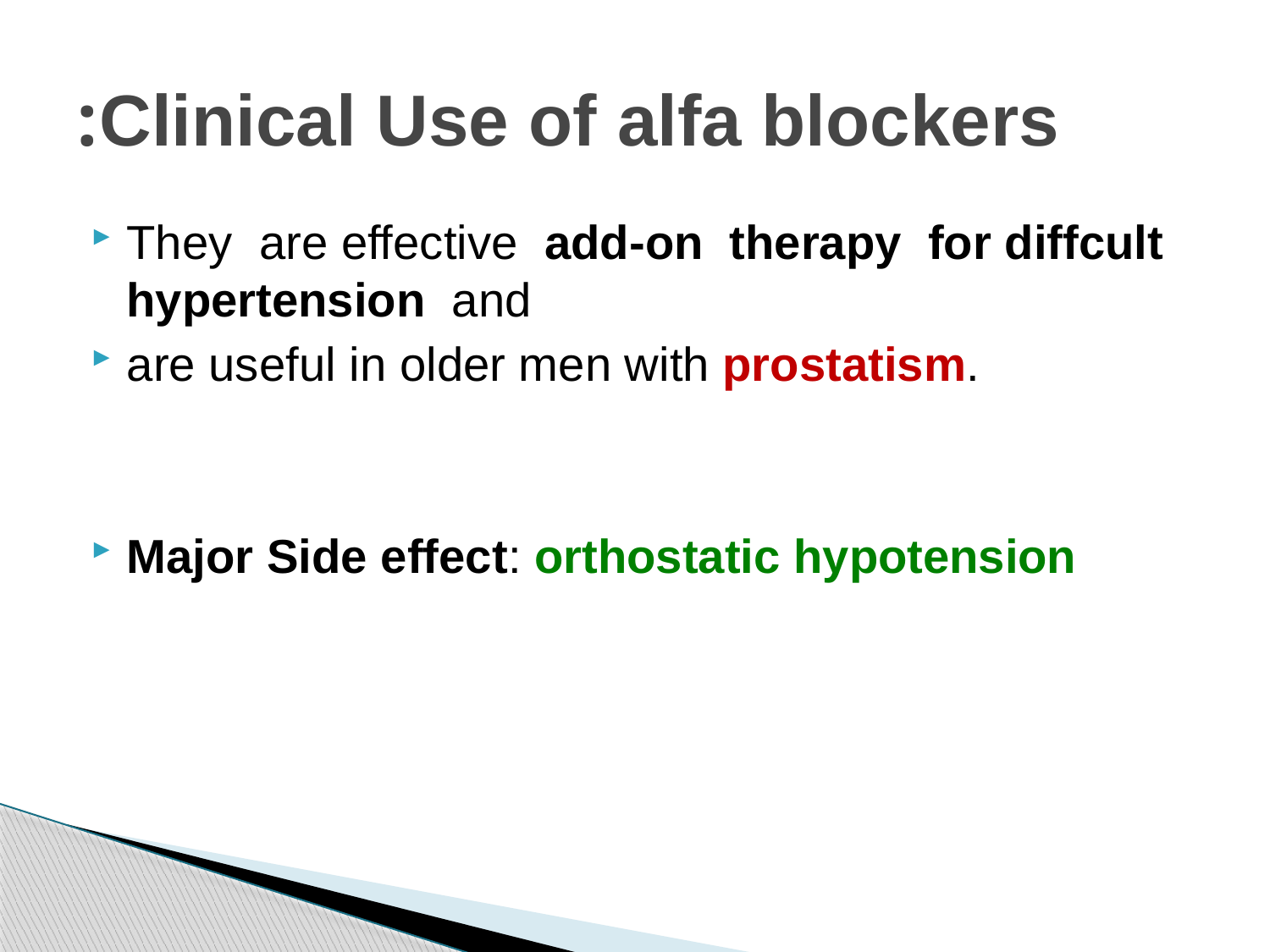

# Clinical Use of alfa blockers:
They  are effective  add-on  therapy  for diffcult  hypertension  and
are useful in older men with prostatism.

Major Side effect: orthostatic hypotension